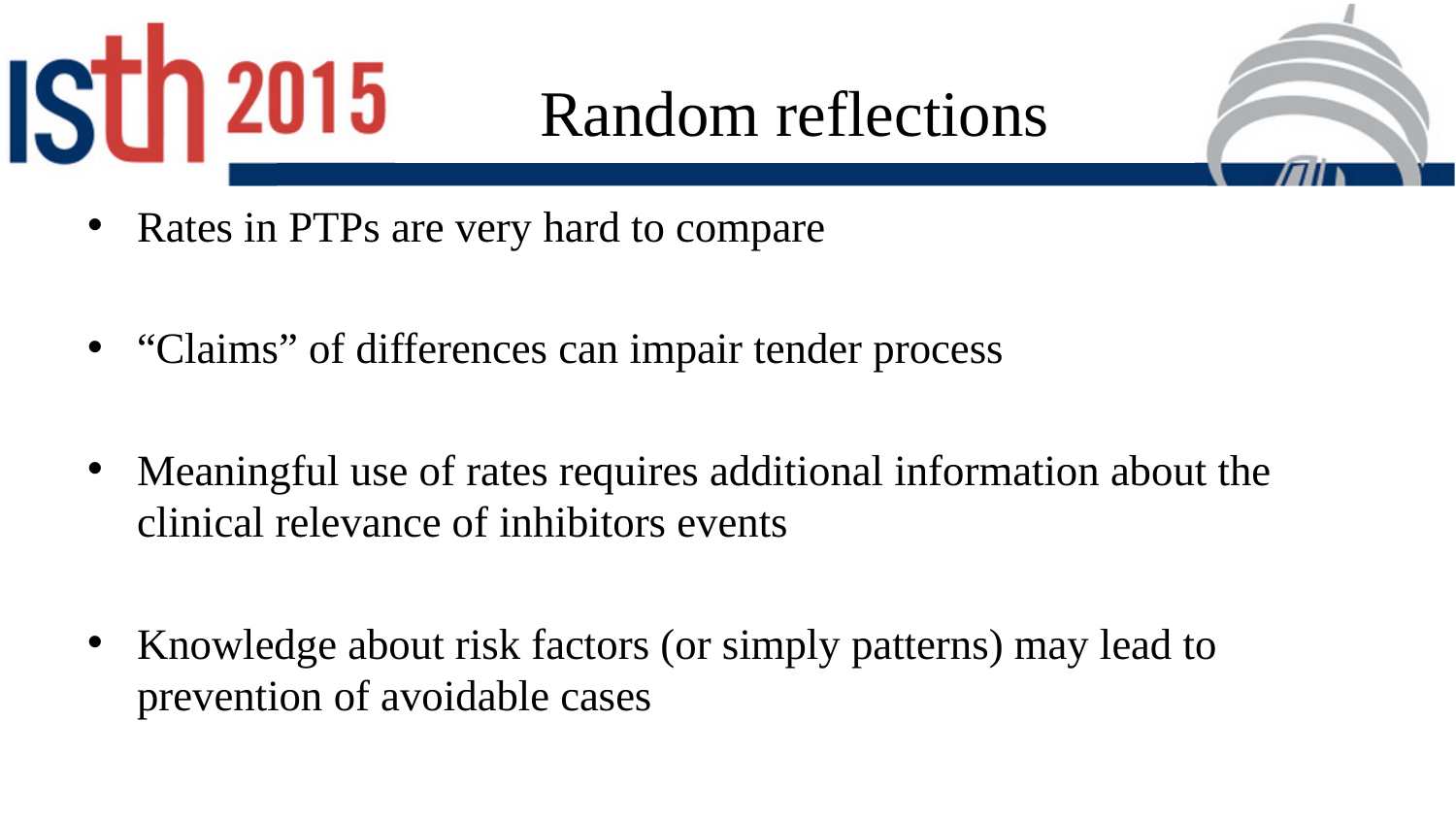

# Random reflections
Rates in PTPs are very hard to compare

“Claims” of differences can impair tender process

Meaningful use of rates requires additional information about the clinical relevance of inhibitors events

Knowledge about risk factors (or simply patterns) may lead to prevention of avoidable cases